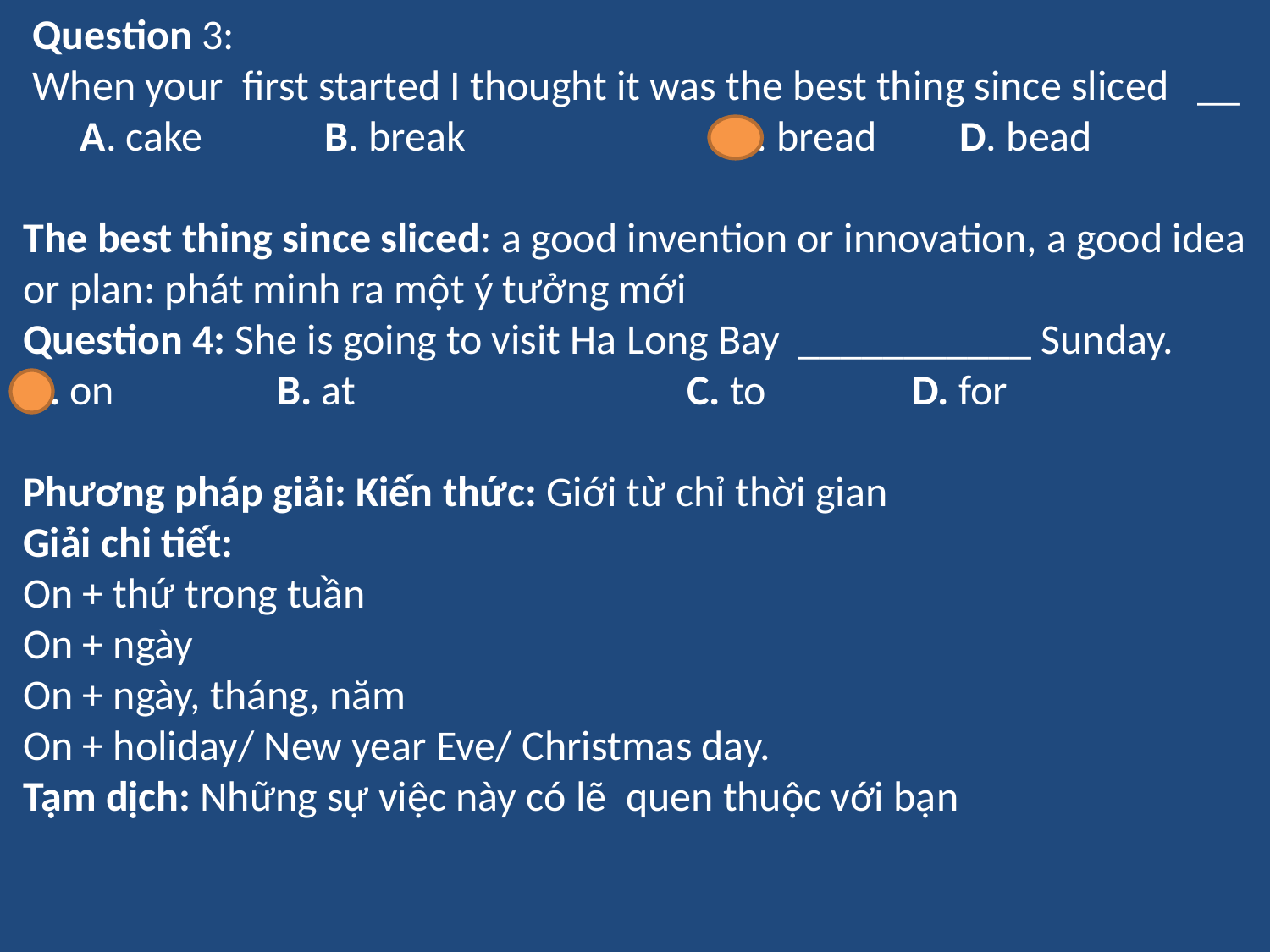

Question 3:
 When your  first started I thought it was the best thing since sliced   __
      A. cake	     B. break		        C. bread	     D. bead

The best thing since sliced: a good invention or innovation, a good idea or plan: phát minh ra một ý tưởng mới
Question 4: She is going to visit Ha Long Bay  ___________ Sunday.
A. on		B. at			   C. to    	D. for

Phương pháp giải: Kiến thức: Giới từ chỉ thời gian
Giải chi tiết:
On + thứ trong tuần
On + ngày
On + ngày, tháng, năm
On + holiday/ New year Eve/ Christmas day.
Tạm dịch: Những sự việc này có lẽ  quen thuộc với bạn